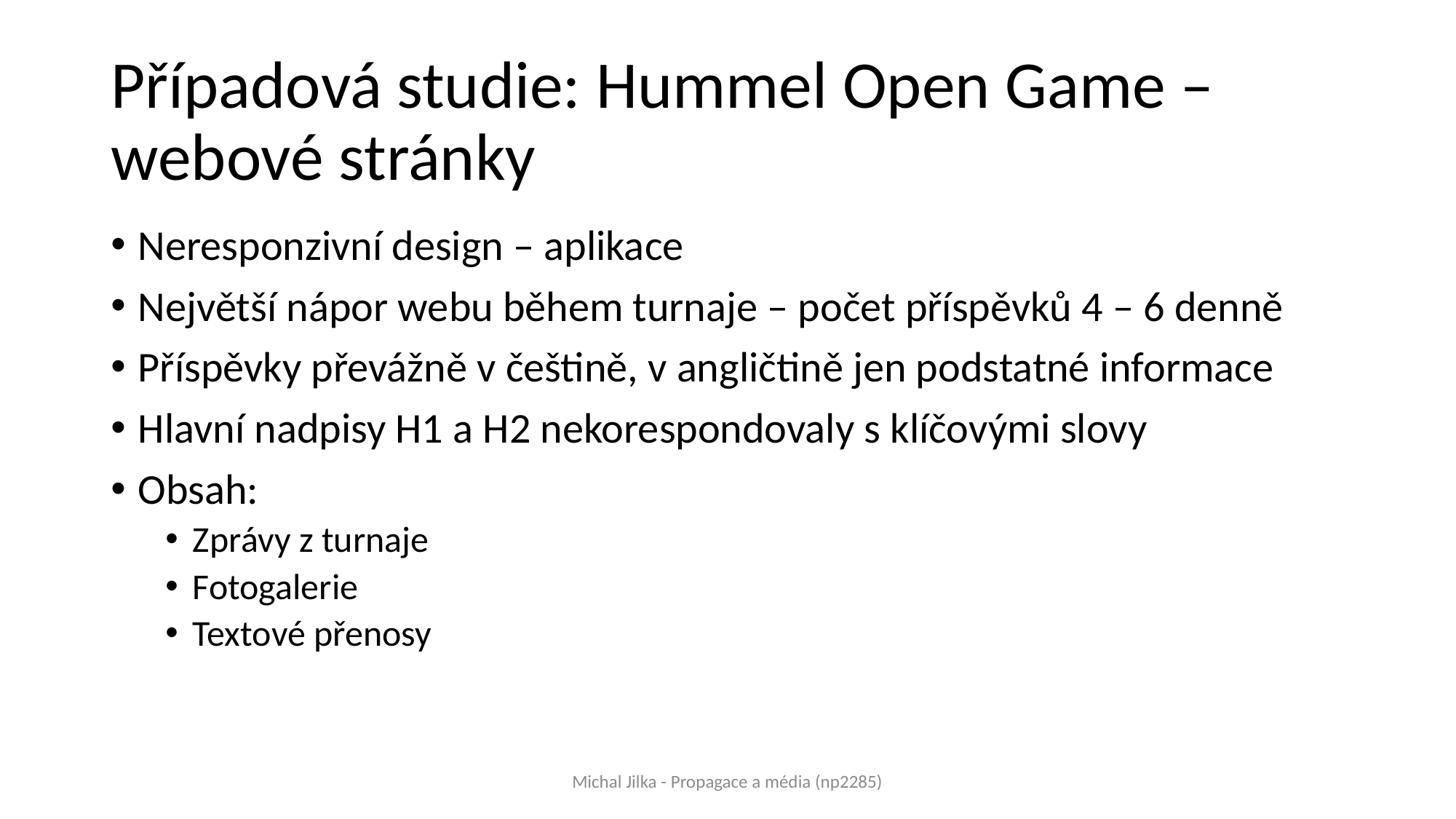

# Případová studie: Hummel Open Game – webové stránky
Neresponzivní design – aplikace
Největší nápor webu během turnaje – počet příspěvků 4 – 6 denně
Příspěvky převážně v češtině, v angličtině jen podstatné informace
Hlavní nadpisy H1 a H2 nekorespondovaly s klíčovými slovy
Obsah:
Zprávy z turnaje
Fotogalerie
Textové přenosy

Michal Jilka - Propagace a média (np2285)